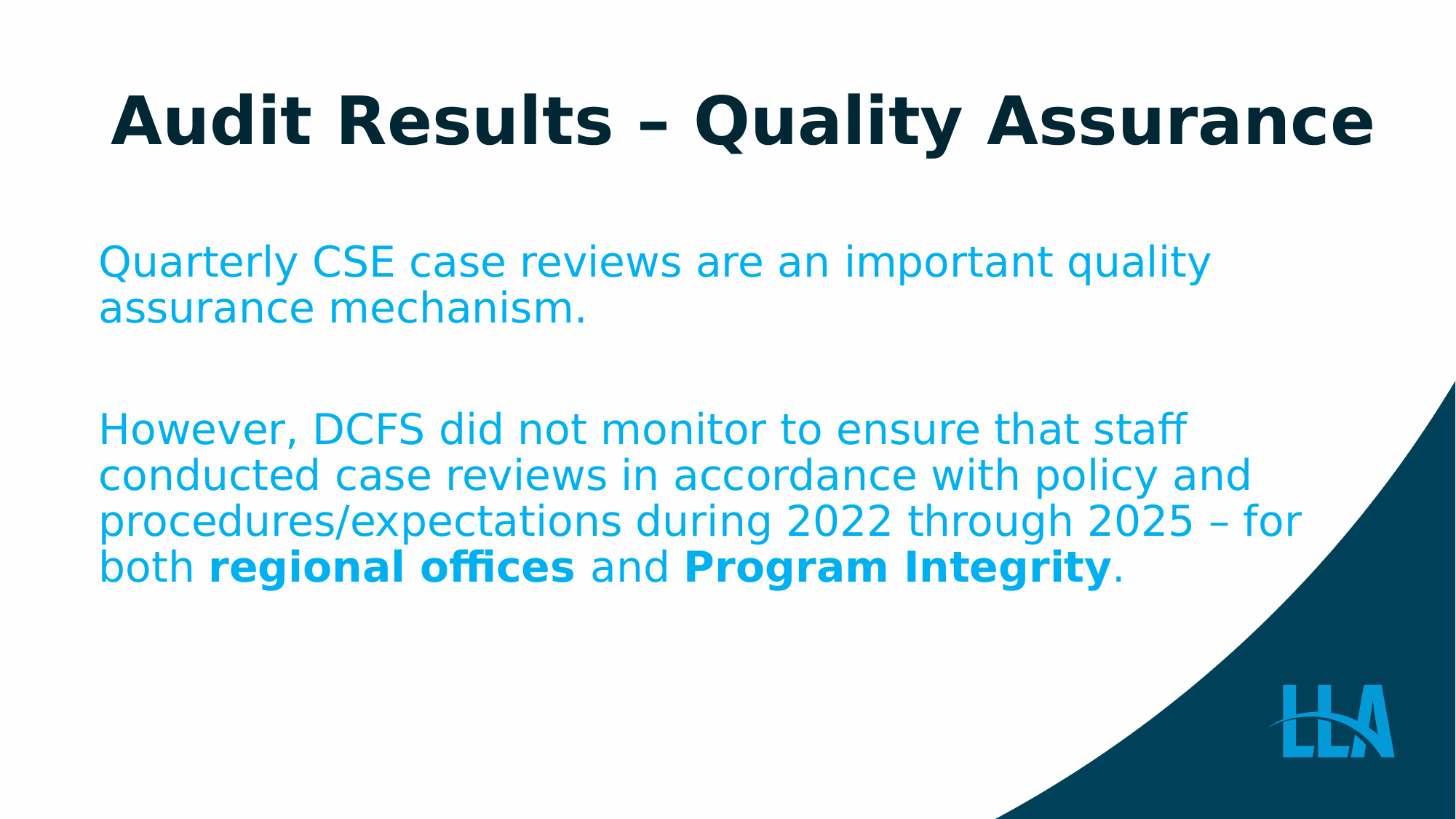

# Audit Results – Quality Assurance
Quarterly CSE case reviews are an important quality assurance mechanism.

However, DCFS did not monitor to ensure that staff conducted case reviews in accordance with policy and procedures/expectations during 2022 through 2025 – for both regional offices and Program Integrity.